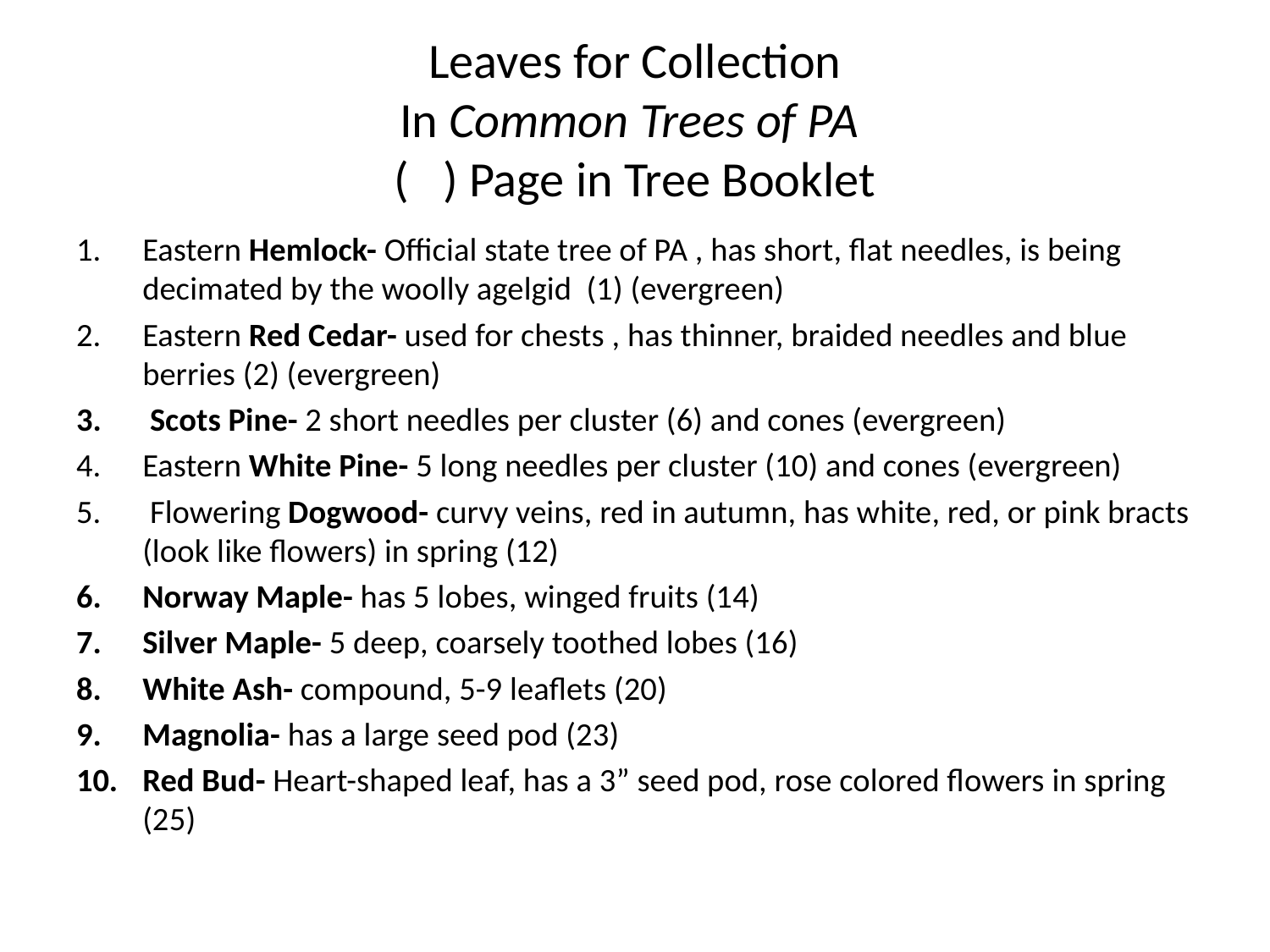

# Leaves for Collection In Common Trees of PA (   ) Page in Tree Booklet
Eastern Hemlock- Official state tree of PA , has short, flat needles, is being decimated by the woolly agelgid  (1) (evergreen)
Eastern Red Cedar- used for chests , has thinner, braided needles and blue berries (2) (evergreen)
 Scots Pine- 2 short needles per cluster (6) and cones (evergreen)
Eastern White Pine- 5 long needles per cluster (10) and cones (evergreen)
 Flowering Dogwood- curvy veins, red in autumn, has white, red, or pink bracts (look like flowers) in spring (12)
Norway Maple- has 5 lobes, winged fruits (14)
Silver Maple- 5 deep, coarsely toothed lobes (16)
White Ash- compound, 5-9 leaflets (20)
Magnolia- has a large seed pod (23)
Red Bud- Heart-shaped leaf, has a 3” seed pod, rose colored flowers in spring (25)